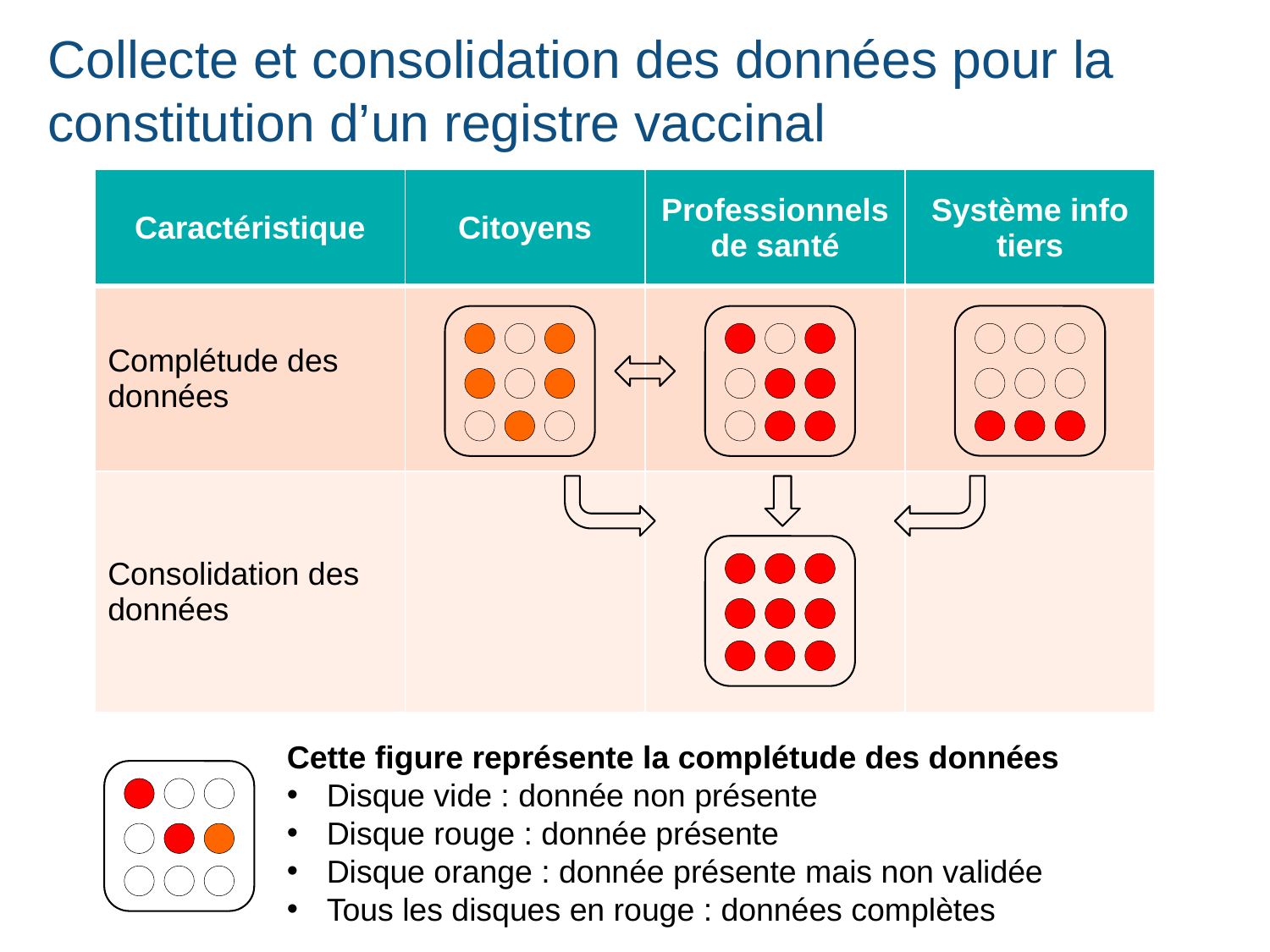

# Collecte et consolidation des données pour la constitution d’un registre vaccinal
| Caractéristique | Citoyens | Professionnels de santé | Système info tiers |
| --- | --- | --- | --- |
| Complétude des données |  |  |  |
| Consolidation des données |  |  |  |

Cette figure représente la complétude des données
Disque vide : donnée non présente
Disque rouge : donnée présente
Disque orange : donnée présente mais non validée
Tous les disques en rouge : données complètes